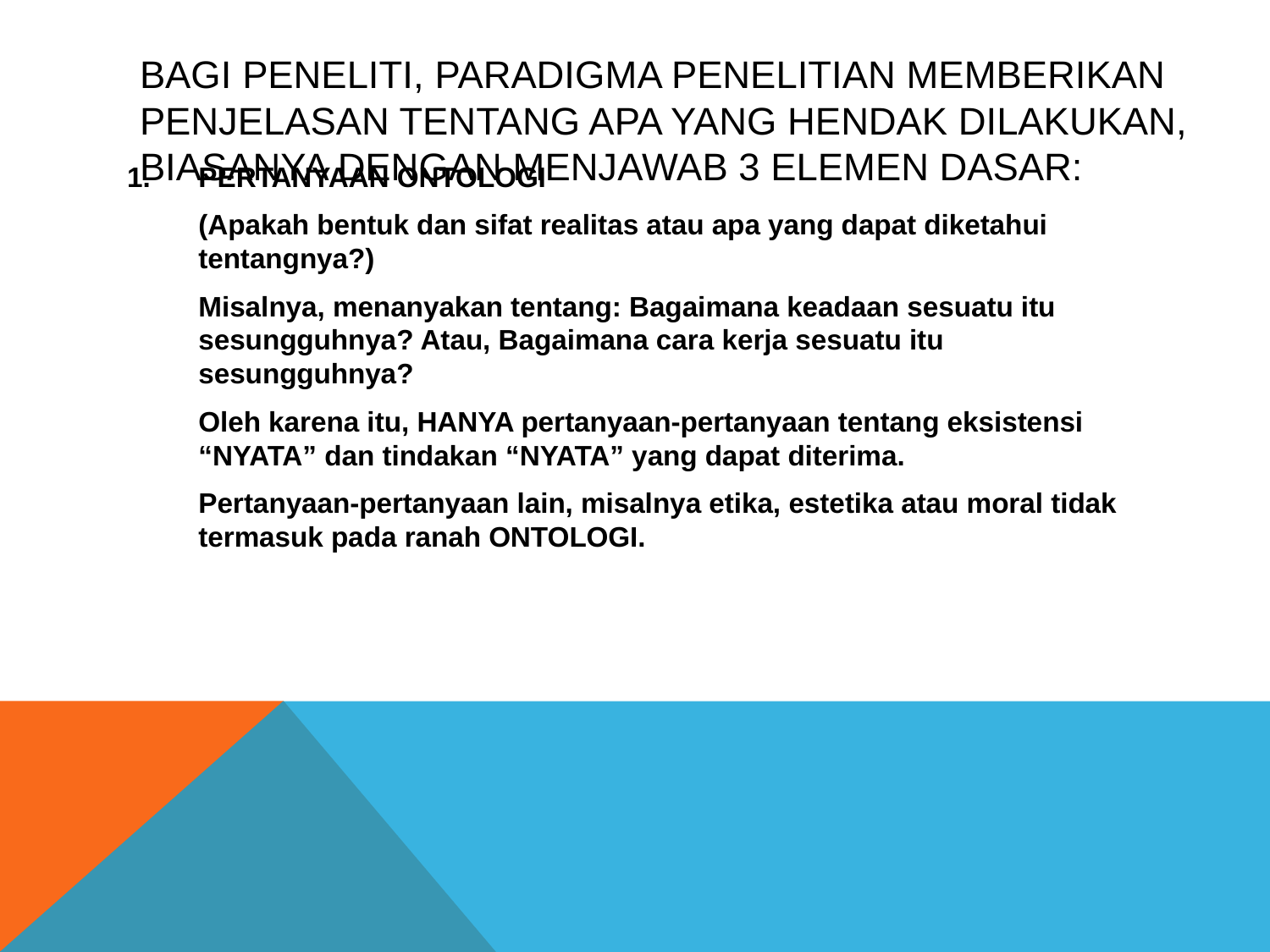

# Bagi Peneliti, paradigma penelitian memberikan penjelasan tentang apa yang hendak dilakukan, biasanya dengan menjawab 3 elemen dasar:
PERTANYAAN ONTOLOGI
	(Apakah bentuk dan sifat realitas atau apa yang dapat diketahui tentangnya?)
	Misalnya, menanyakan tentang: Bagaimana keadaan sesuatu itu sesungguhnya? Atau, Bagaimana cara kerja sesuatu itu sesungguhnya?
	Oleh karena itu, HANYA pertanyaan-pertanyaan tentang eksistensi “NYATA” dan tindakan “NYATA” yang dapat diterima.
	Pertanyaan-pertanyaan lain, misalnya etika, estetika atau moral tidak termasuk pada ranah ONTOLOGI.